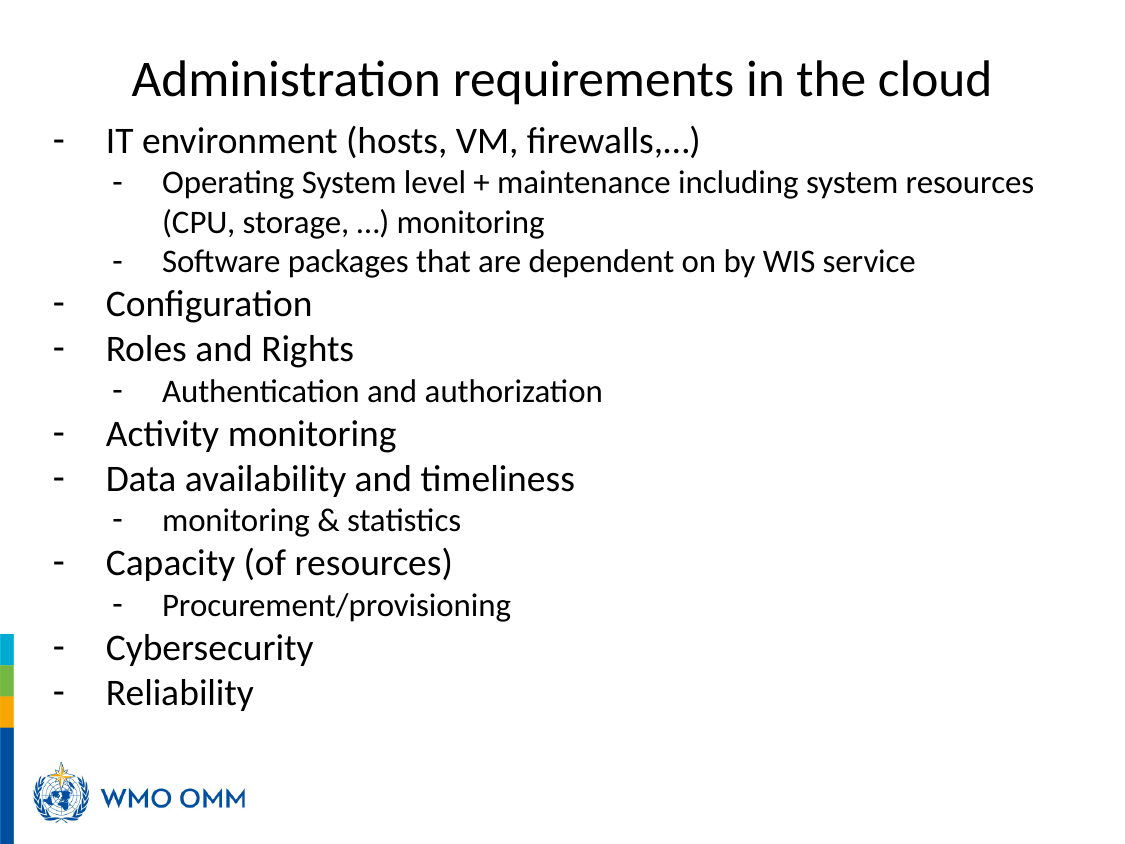

# Administration requirements in the cloud
IT environment (hosts, VM, firewalls,…)
Operating System level + maintenance including system resources (CPU, storage, …) monitoring
Software packages that are dependent on by WIS service
Configuration
Roles and Rights
Authentication and authorization
Activity monitoring
Data availability and timeliness
monitoring & statistics
Capacity (of resources)
Procurement/provisioning
Cybersecurity
Reliability